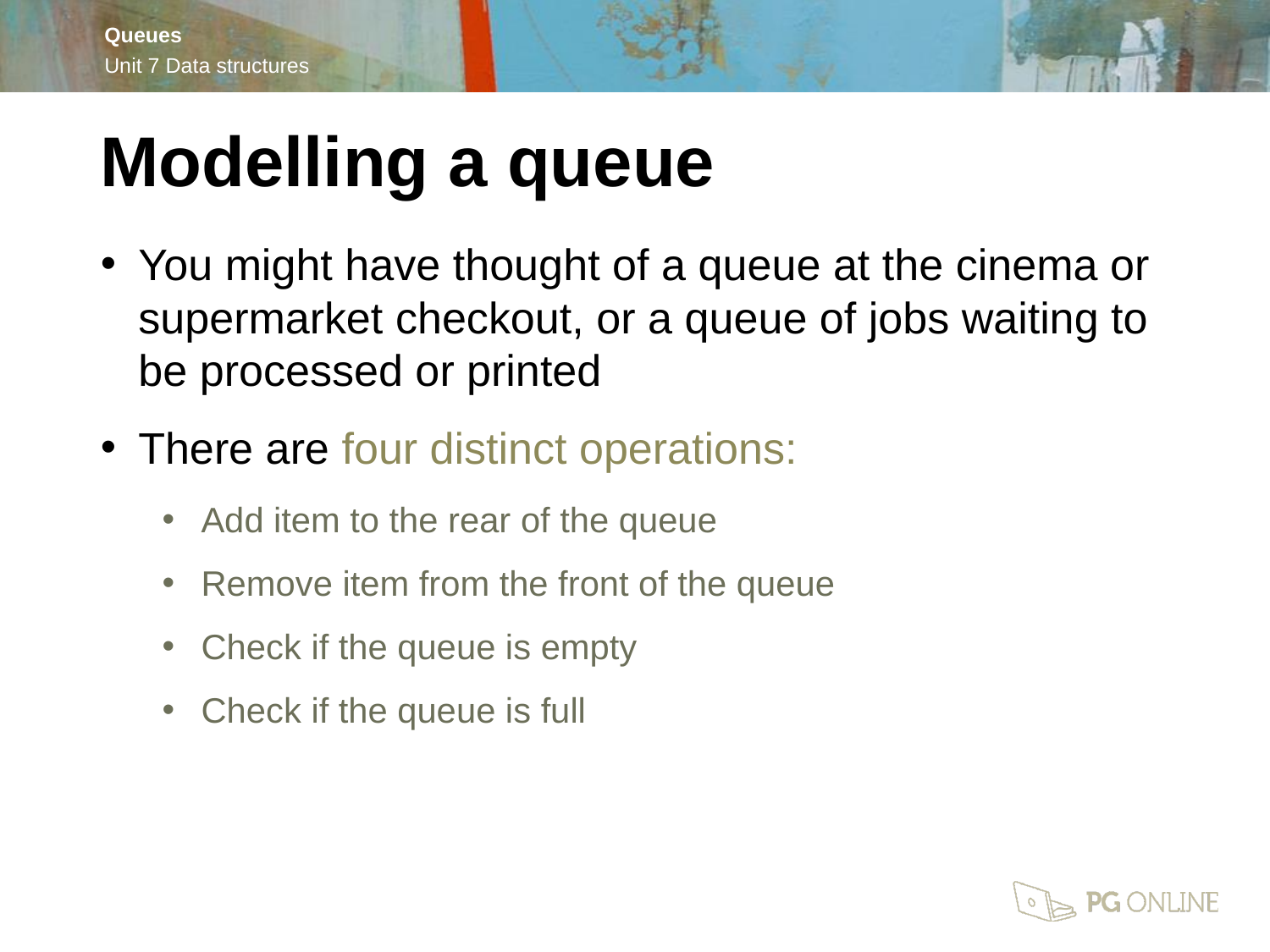

Modelling a queue
You might have thought of a queue at the cinema or supermarket checkout, or a queue of jobs waiting to be processed or printed
There are four distinct operations:
Add item to the rear of the queue
Remove item from the front of the queue
Check if the queue is empty
Check if the queue is full